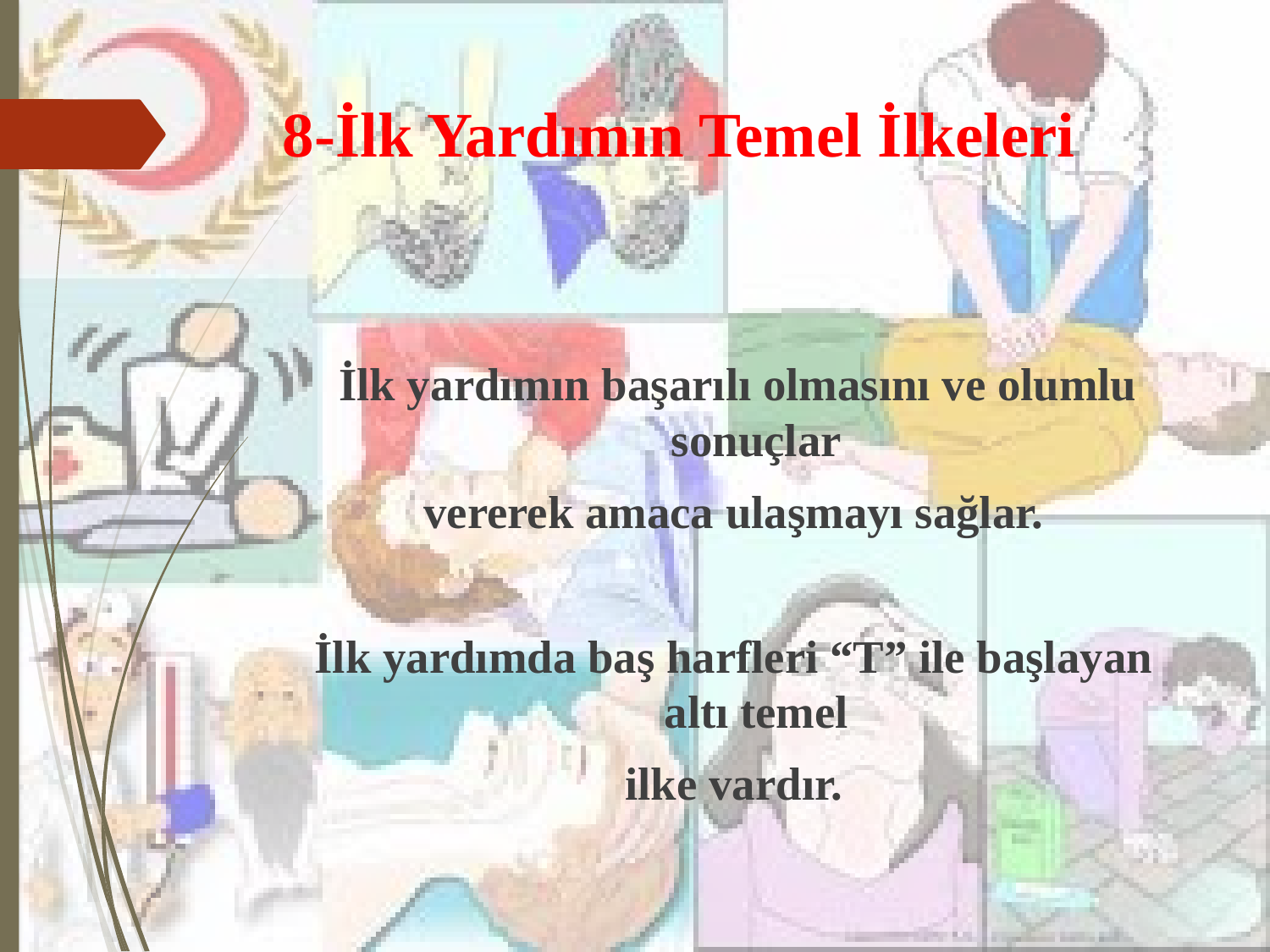

# 8-İlk Yardımın Temel İlkeleri

 İlk yardımın başarılı olmasını ve olumlu sonuçlar
vererek amaca ulaşmayı sağlar.

İlk yardımda baş harfleri “T” ile başlayan altı temel
ilke vardır.